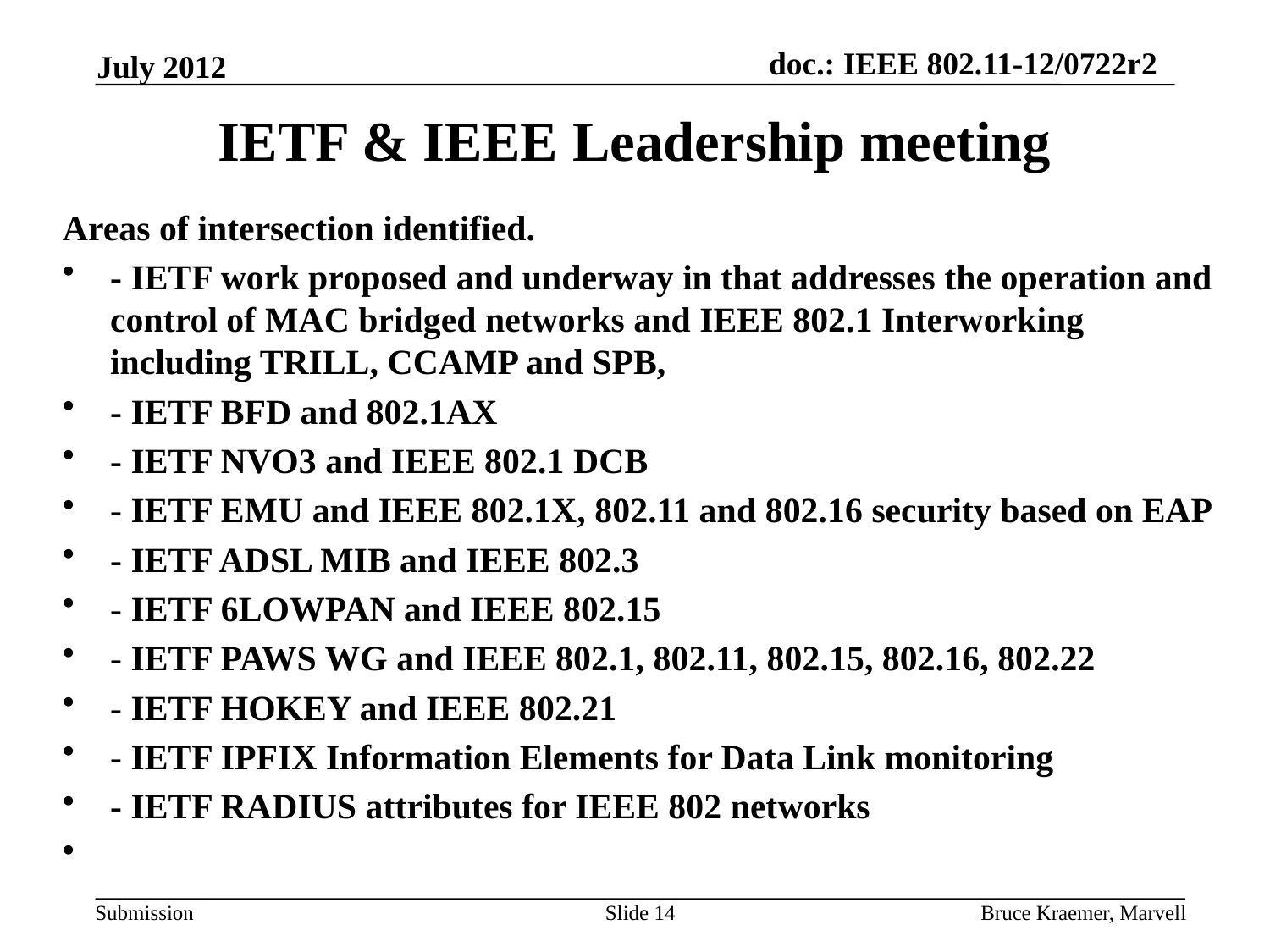

July 2012
# IETF & IEEE Leadership meeting
Areas of intersection identified.
- IETF work proposed and underway in that addresses the operation and control of MAC bridged networks and IEEE 802.1 Interworking including TRILL, CCAMP and SPB,
- IETF BFD and 802.1AX
- IETF NVO3 and IEEE 802.1 DCB
- IETF EMU and IEEE 802.1X, 802.11 and 802.16 security based on EAP
- IETF ADSL MIB and IEEE 802.3
- IETF 6LOWPAN and IEEE 802.15
- IETF PAWS WG and IEEE 802.1, 802.11, 802.15, 802.16, 802.22
- IETF HOKEY and IEEE 802.21
- IETF IPFIX Information Elements for Data Link monitoring
- IETF RADIUS attributes for IEEE 802 networks

Slide 14
Bruce Kraemer, Marvell